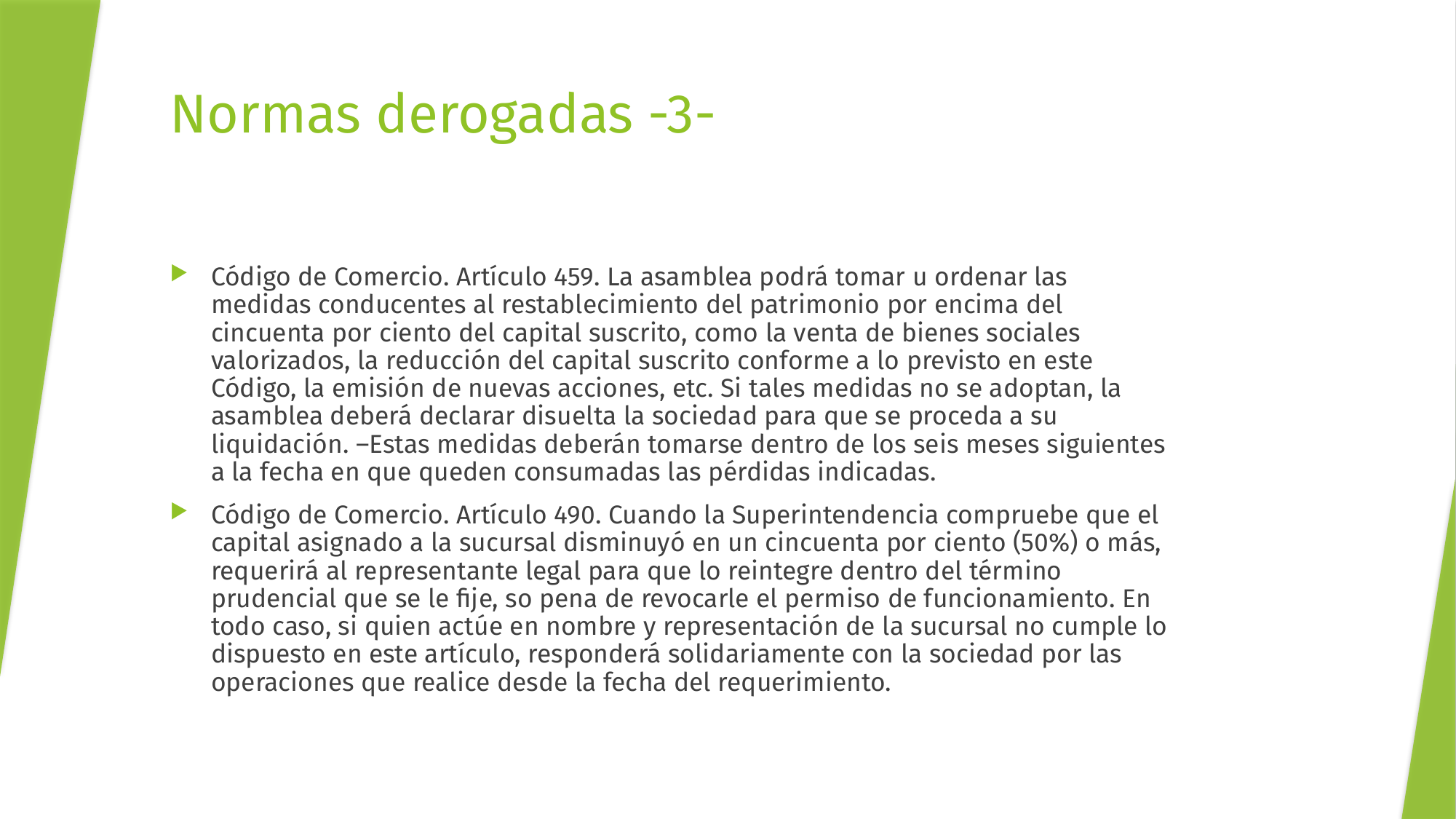

# Normas derogadas -3-
Código de Comercio. Artículo 459. La asamblea podrá tomar u ordenar las medidas conducentes al restablecimiento del patrimonio por encima del cincuenta por ciento del capital suscrito, como la venta de bienes sociales valorizados, la reducción del capital suscrito conforme a lo previsto en este Código, la emisión de nuevas acciones, etc. Si tales medidas no se adoptan, la asamblea deberá declarar disuelta la sociedad para que se proceda a su liquidación. ―Estas medidas deberán tomarse dentro de los seis meses siguientes a la fecha en que queden consumadas las pérdidas indicadas.
Código de Comercio. Artículo 490. Cuando la Superintendencia compruebe que el capital asignado a la sucursal disminuyó en un cincuenta por ciento (50%) o más, requerirá al representante legal para que lo reintegre dentro del término prudencial que se le fije, so pena de revocarle el permiso de funcionamiento. En todo caso, si quien actúe en nombre y representación de la sucursal no cumple lo dispuesto en este artículo, responderá solidariamente con la sociedad por las operaciones que realice desde la fecha del requerimiento.

6